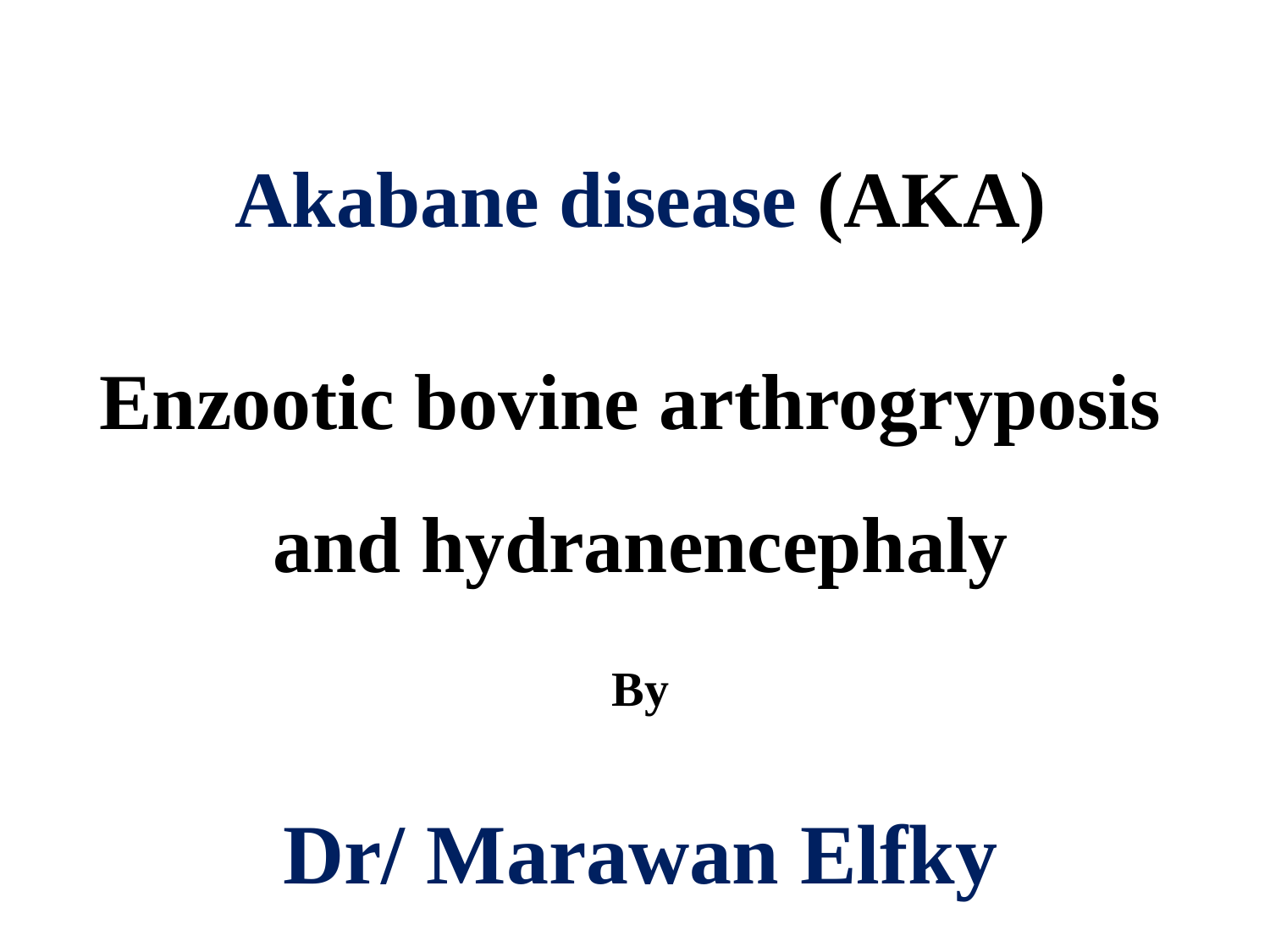

Akabane disease (AKA)

Enzootic bovine arthrogryposis
and hydranencephaly

By

Dr/ Marawan Elfky